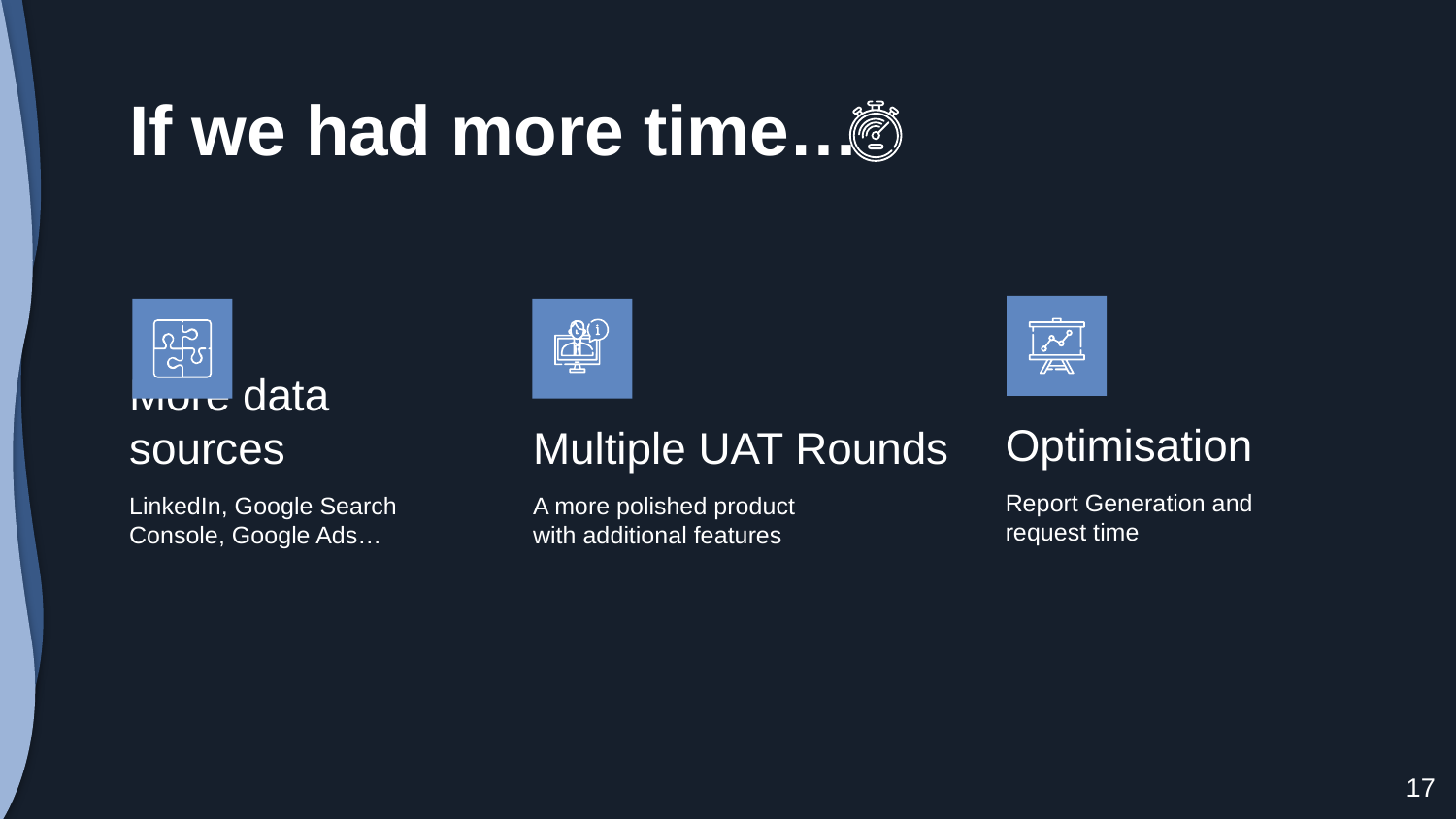

# If we had more time…

Optimisation
More data sources
Multiple UAT Rounds
Report Generation and request time
LinkedIn, Google Search Console, Google Ads…
A more polished product with additional features
17